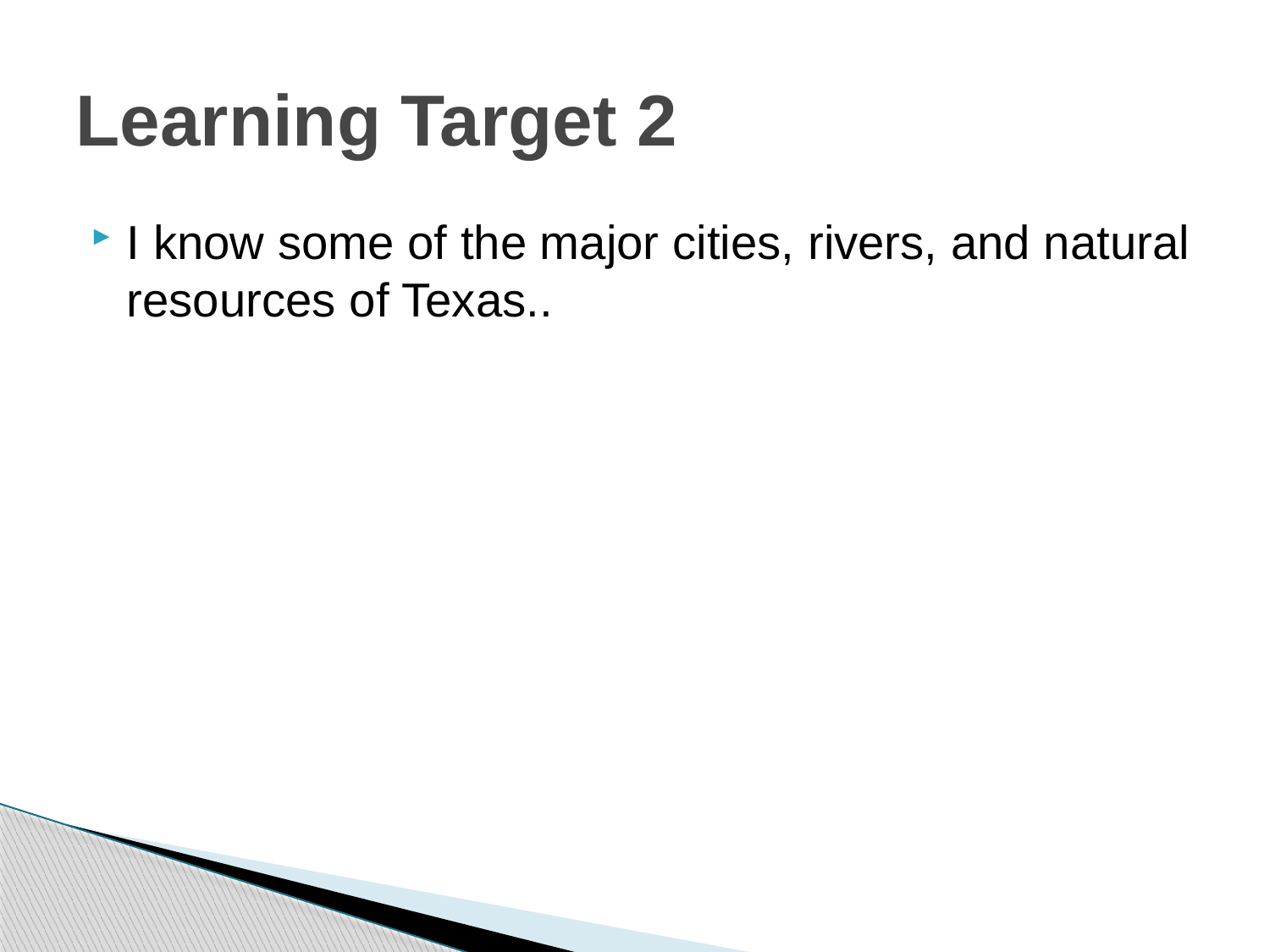

# Learning Target 2
I know some of the major cities, rivers, and natural resources of Texas..